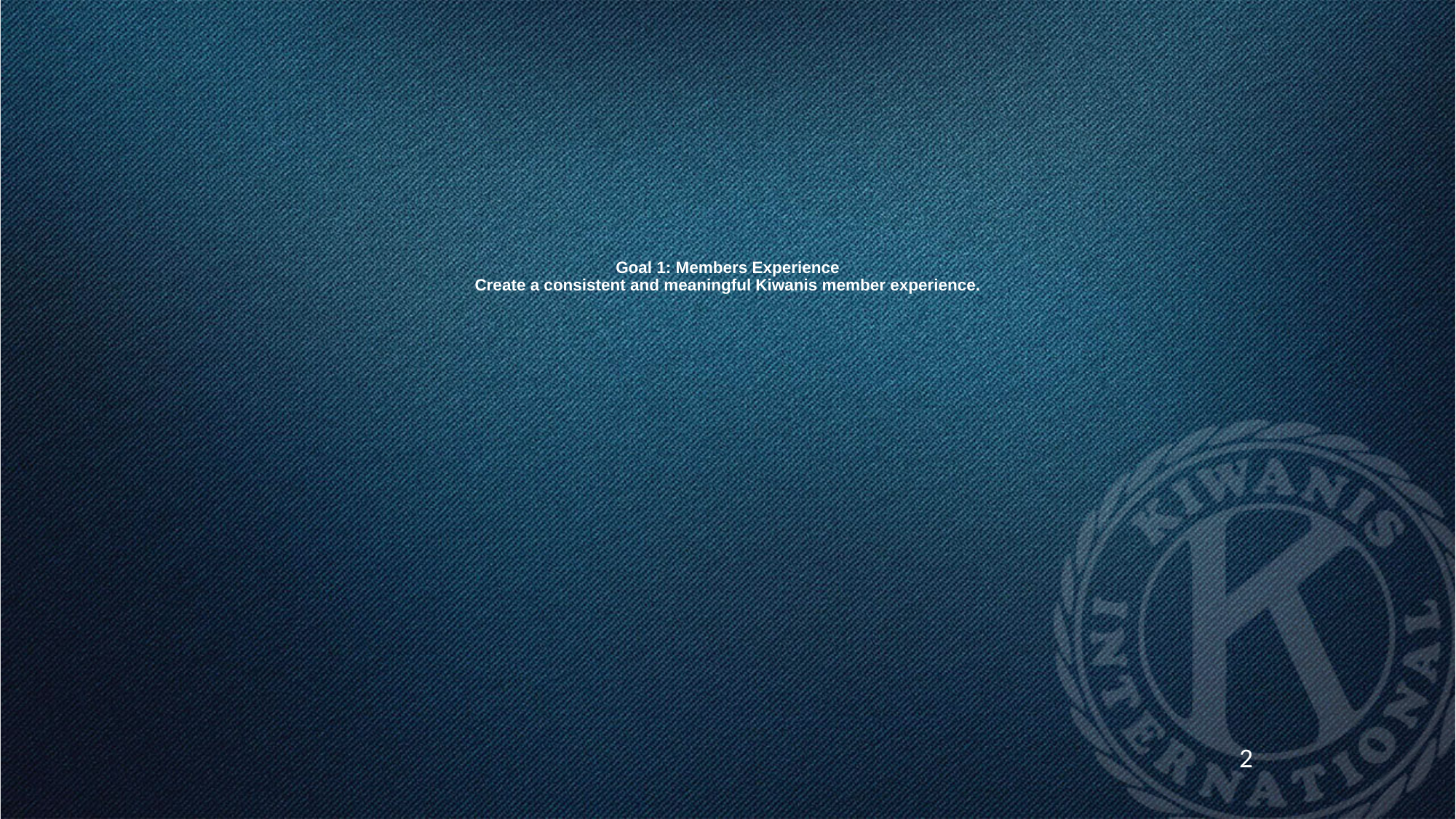

# Goal 1: Members Experience Create a consistent and meaningful Kiwanis member experience.
2